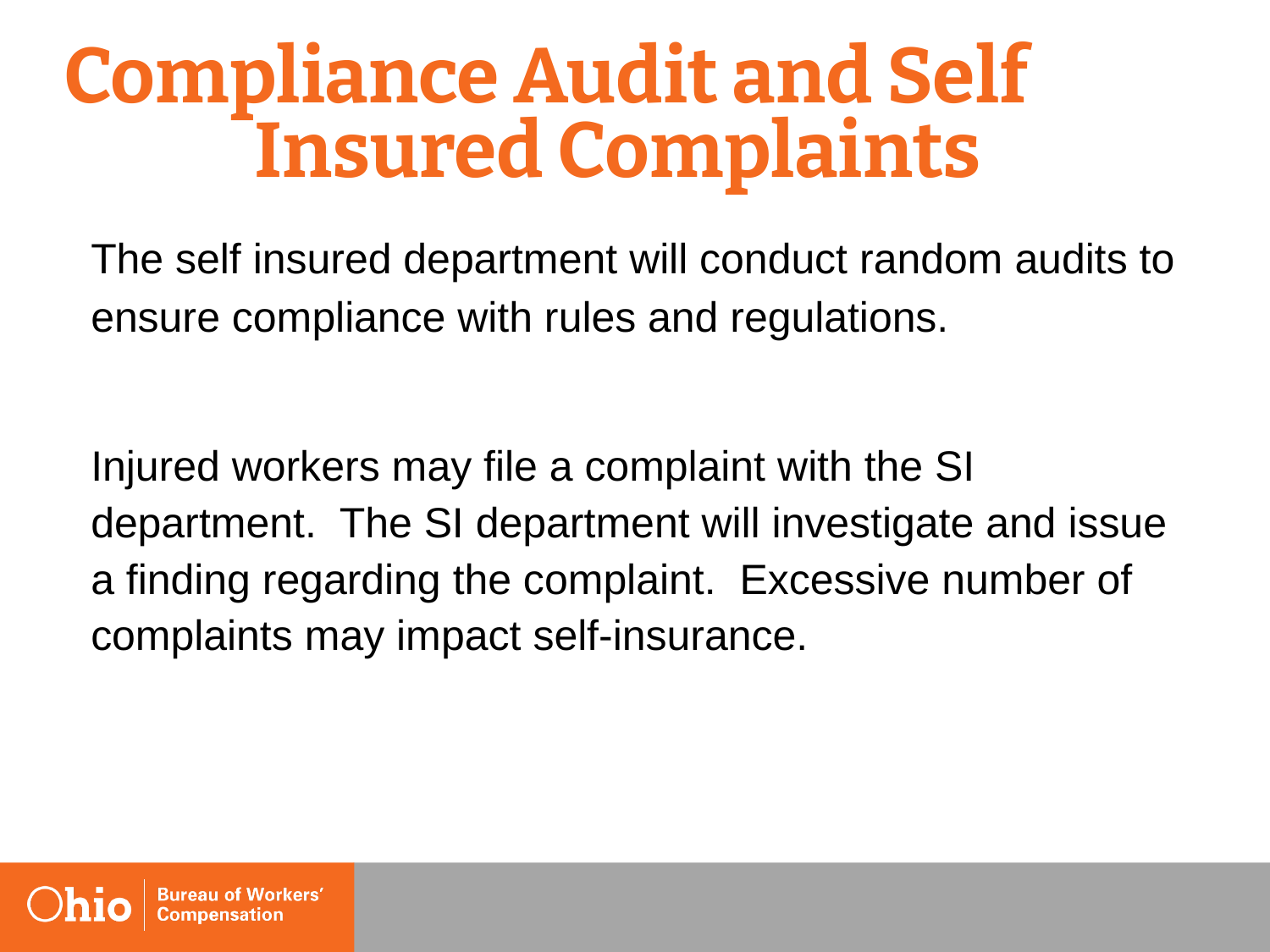

# Compliance Audit and Self      	Insured Complaints
	The self insured department will conduct random audits to ensure compliance with rules and regulations.

	Injured workers may file a complaint with the SI department.  The SI department will investigate and issue a finding regarding the complaint.  Excessive number of complaints may impact self-insurance.